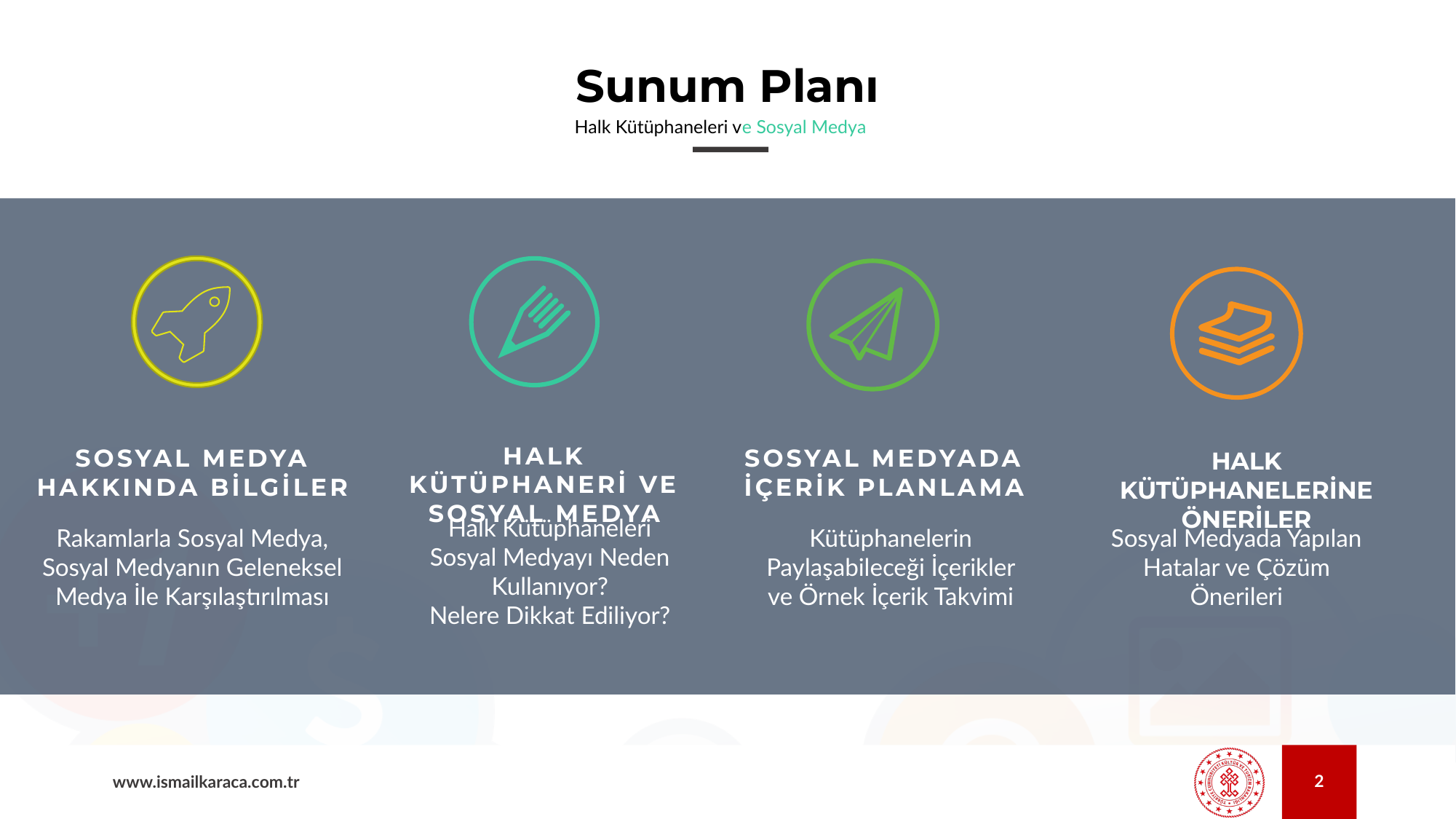

# Sunum Planı
Halk Kütüphaneleri ve Sosyal Medya

HALK KÜTÜPHANERİ VE SOSYAL MEDYA
SOSYAL MEDYA HAKKINDA BİLGİLER
SOSYAL MEDYADA İÇERİK PLANLAMA
HALK KÜTÜPHANELERİNE ÖNERİLER
Halk Kütüphaneleri Sosyal Medyayı Neden Kullanıyor?
Nelere Dikkat Ediliyor?
Rakamlarla Sosyal Medya, Sosyal Medyanın Geleneksel Medya İle Karşılaştırılması
Kütüphanelerin Paylaşabileceği İçerikler ve Örnek İçerik Takvimi
Sosyal Medyada Yapılan Hatalar ve Çözüm Önerileri
2
www.ismailkaraca.com.tr